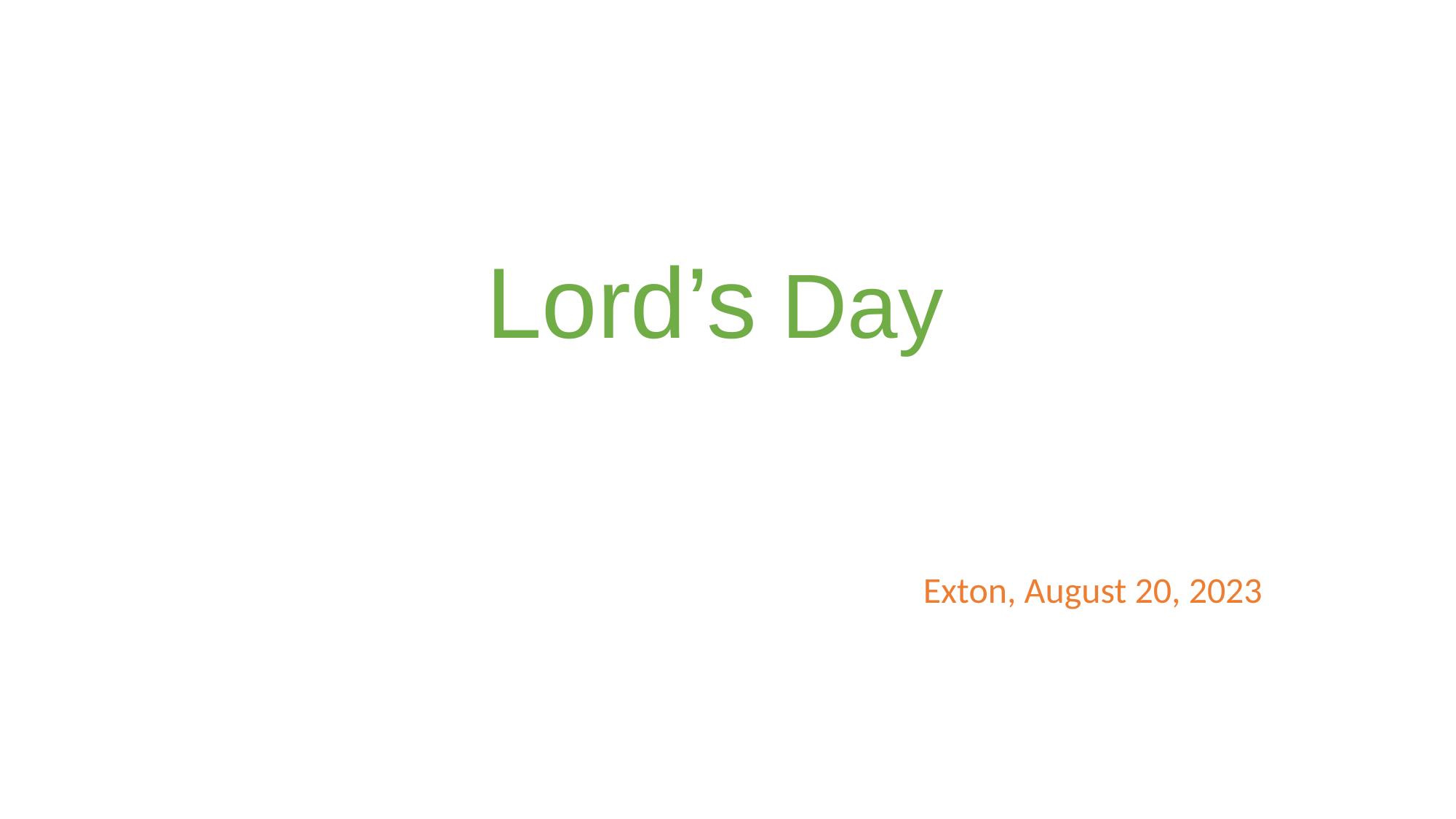

# Lord’s Day
Exton, August 20, 2023